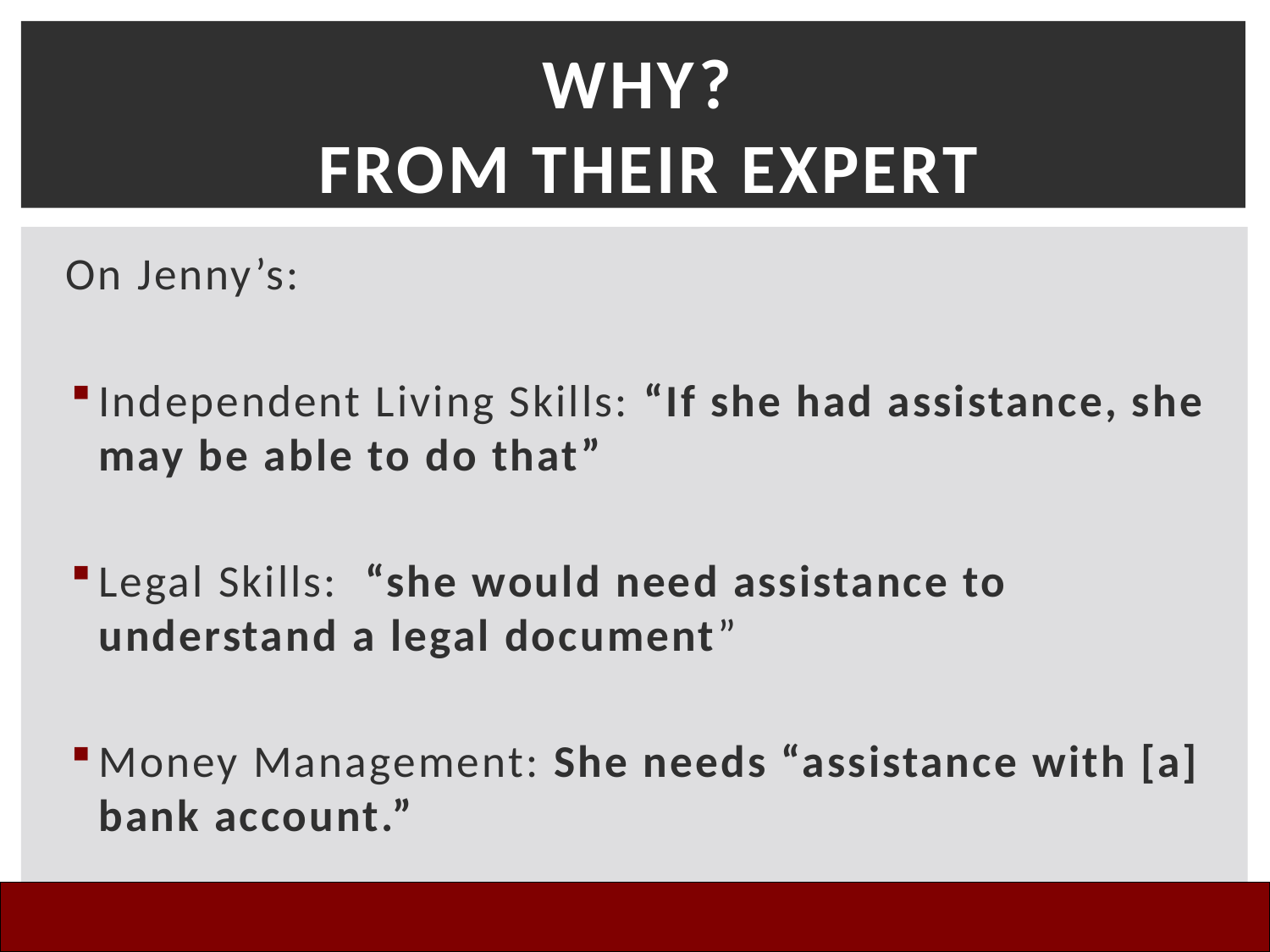

# Why? From Their Expert
On Jenny’s:

Independent Living Skills: “If she had assistance, she may be able to do that”

Legal Skills:  “she would need assistance to understand a legal document”

Money Management: She needs “assistance with [a] bank account.”